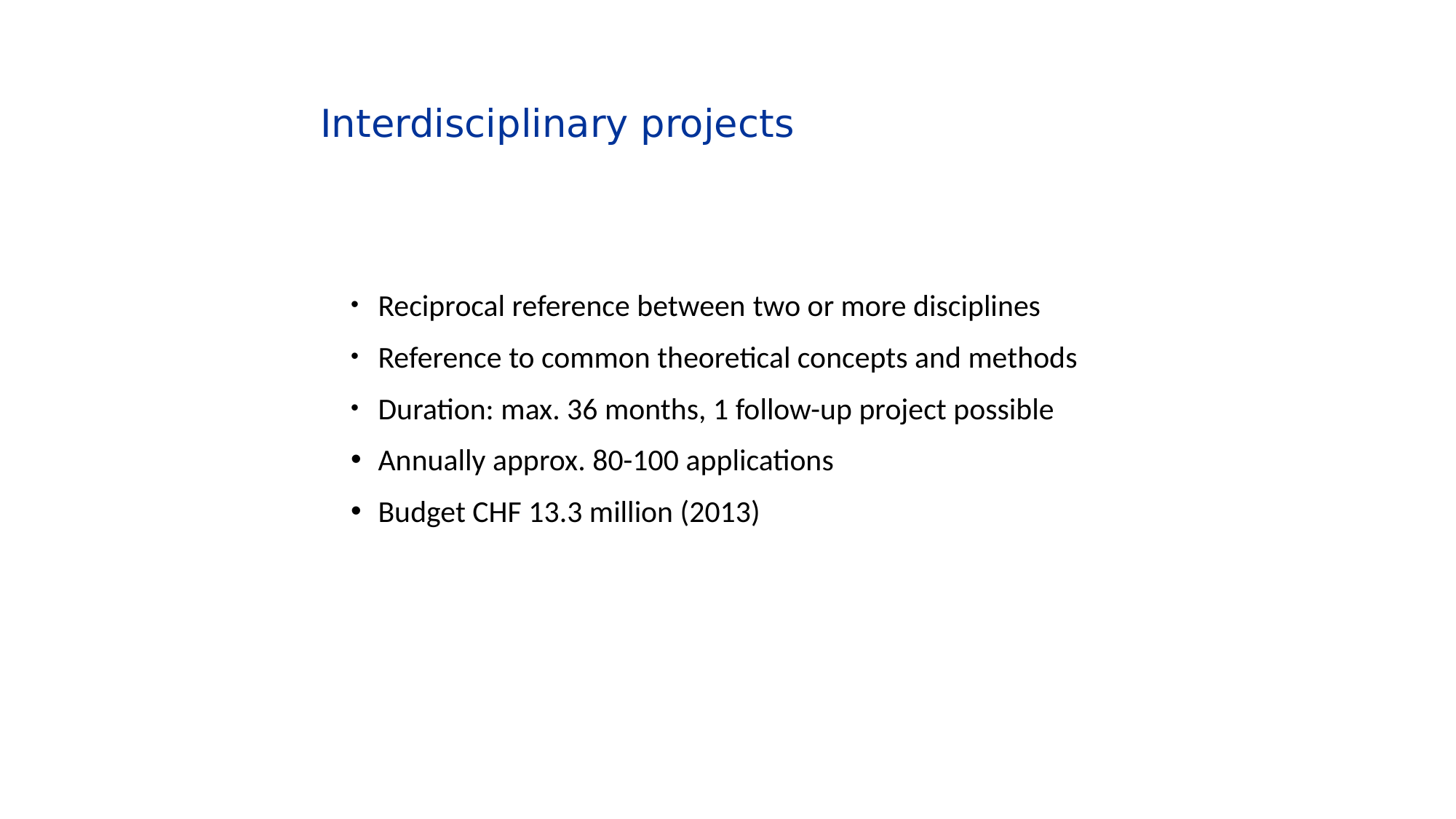

# Interdisciplinary projects
Reciprocal reference between two or more disciplines
Reference to common theoretical concepts and methods
Duration: max. 36 months, 1 follow-up project possible
Annually approx. 80-100 applications
Budget CHF 13.3 million (2013)